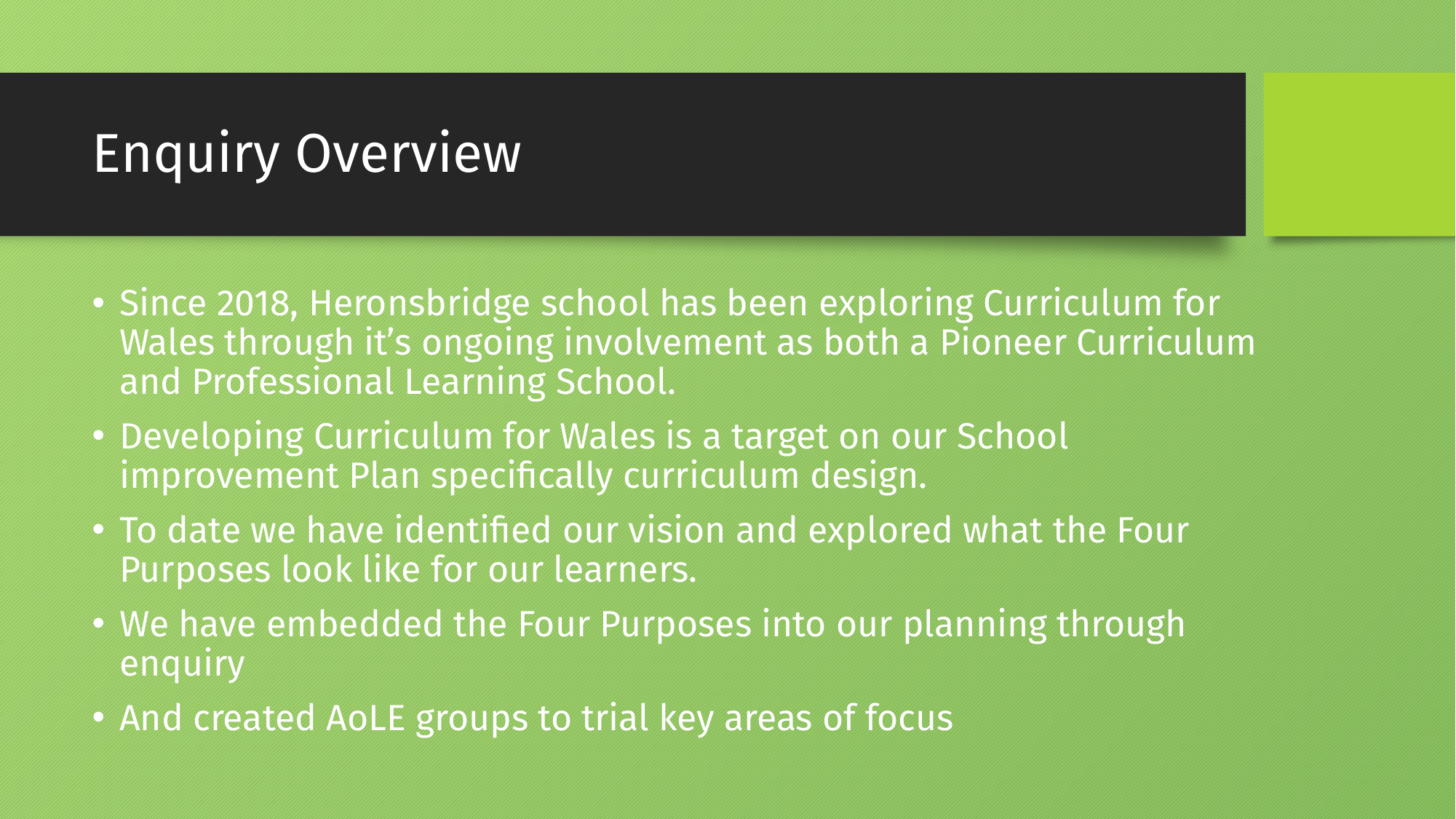

# Enquiry Overview
Since 2018, Heronsbridge school has been exploring Curriculum for Wales through it’s ongoing involvement as both a Pioneer Curriculum and Professional Learning School.
Developing Curriculum for Wales is a target on our School improvement Plan specifically curriculum design.
To date we have identified our vision and explored what the Four Purposes look like for our learners.
We have embedded the Four Purposes into our planning through enquiry
And created AoLE groups to trial key areas of focus